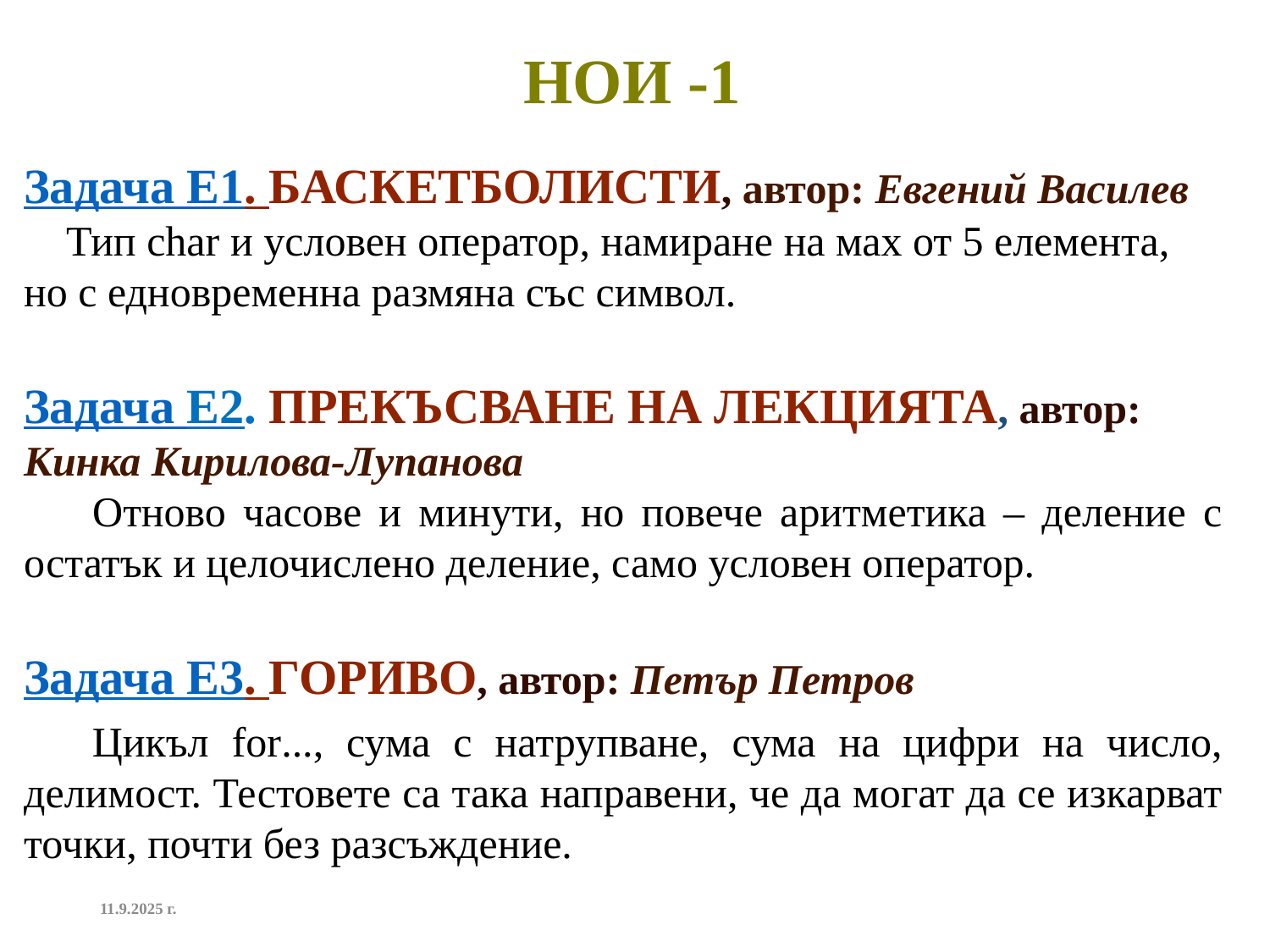

# НОИ -1
Задача Е1. БАСКЕТБОЛИСТИ, автор: Евгений Василев
    Тип char и условен оператор, намиране на мах от 5 елемента, но с едновременна размяна със символ.

Задача Е2. ПРЕКЪСВАНЕ НА ЛЕКЦИЯТА, автор: Кинка Кирилова-Лупанова
    Отново часове и минути, но повече аритметика – деление с остатък и целочислено деление, само условен оператор.

Задача Е3. ГОРИВО, автор: Петър Петров
   Цикъл for..., сума с натрупване, сума на цифри на число, делимост. Тестовете са така направени, че да могат да се изкарват точки, почти без разсъждение.

11.9.2025 г.